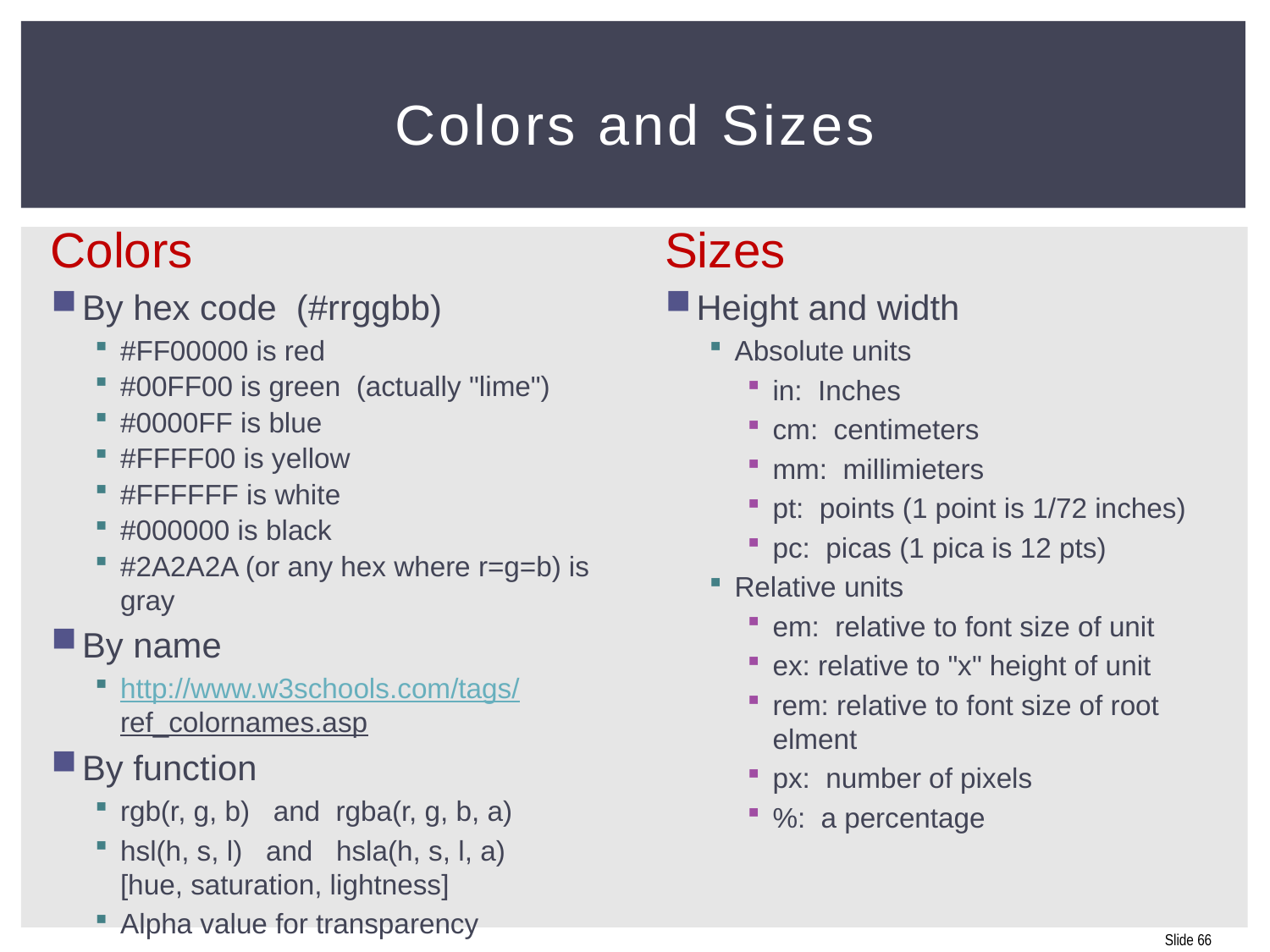

# Colors and Sizes
Colors
By hex code  (#rrggbb)
#FF00000 is red
#00FF00 is green  (actually "lime")
#0000FF is blue
#FFFF00 is yellow
#FFFFFF is white
#000000 is black
#2A2A2A (or any hex where r=g=b) is gray
By name
http://www.w3schools.com/tags/
ref_colornames.asp
By function
rgb(r, g, b)   and  rgba(r, g, b, a)
hsl(h, s, l)   and   hsla(h, s, l, a)
[hue, saturation, lightness]
Alpha value for transparency

Sizes
Height and width
Absolute units
in:  Inches
cm:  centimeters
mm:  millimieters
pt:  points (1 point is 1/72 inches)
pc:  picas (1 pica is 12 pts)
Relative units
em:  relative to font size of unit
ex: relative to "x" height of unit
rem: relative to font size of root elment
px:  number of pixels
%:  a percentage